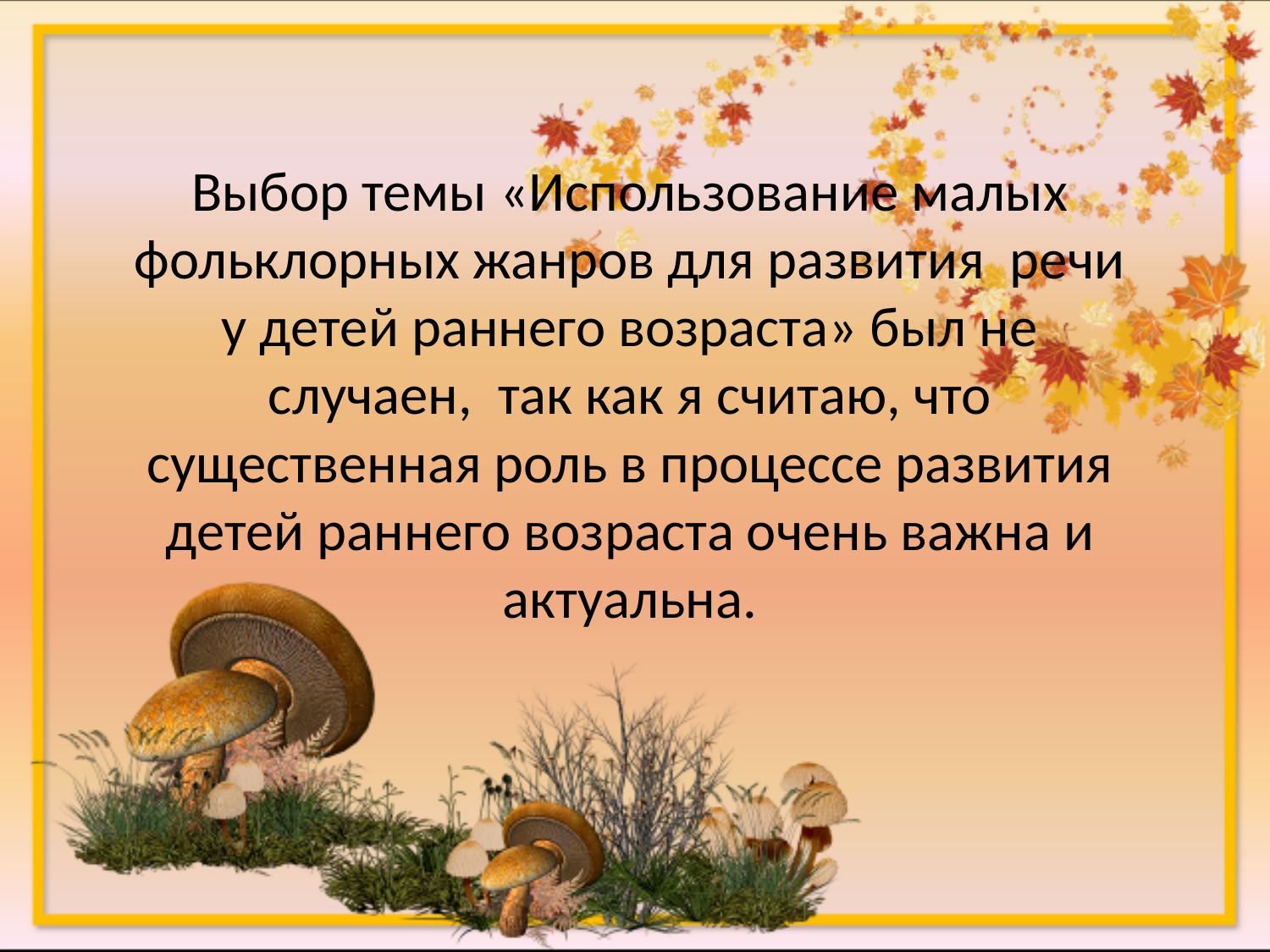

Выбор темы «Использование малых фольклорных жанров для развития  речи у детей раннего возраста» был не случаен,  так как я считаю, что существенная роль в процессе развития детей раннего возраста очень важна и актуальна.